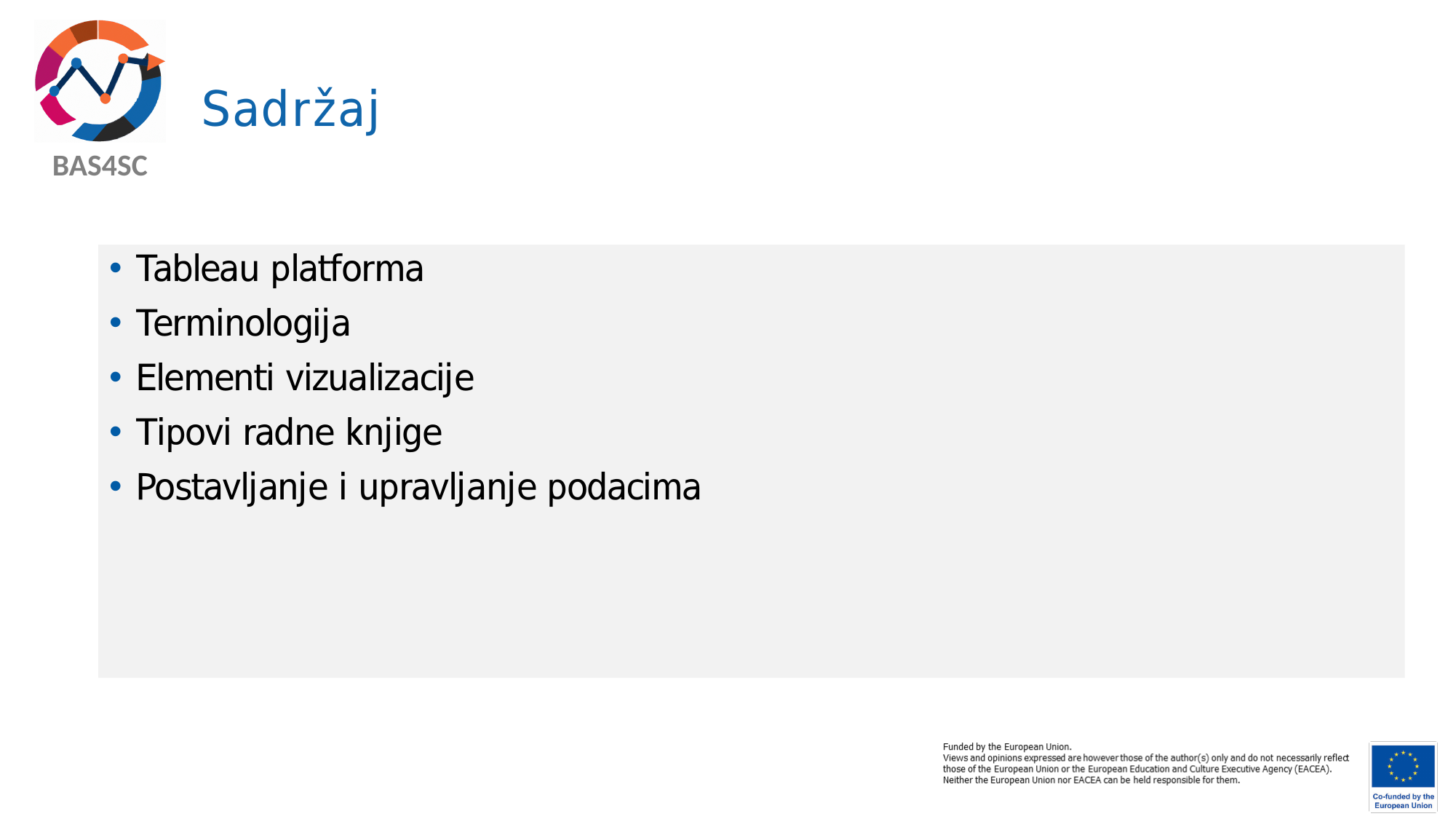

# Sadržaj
Tableau platforma
Terminologija
Elementi vizualizacije
Tipovi radne knjige
Postavljanje i upravljanje podacima